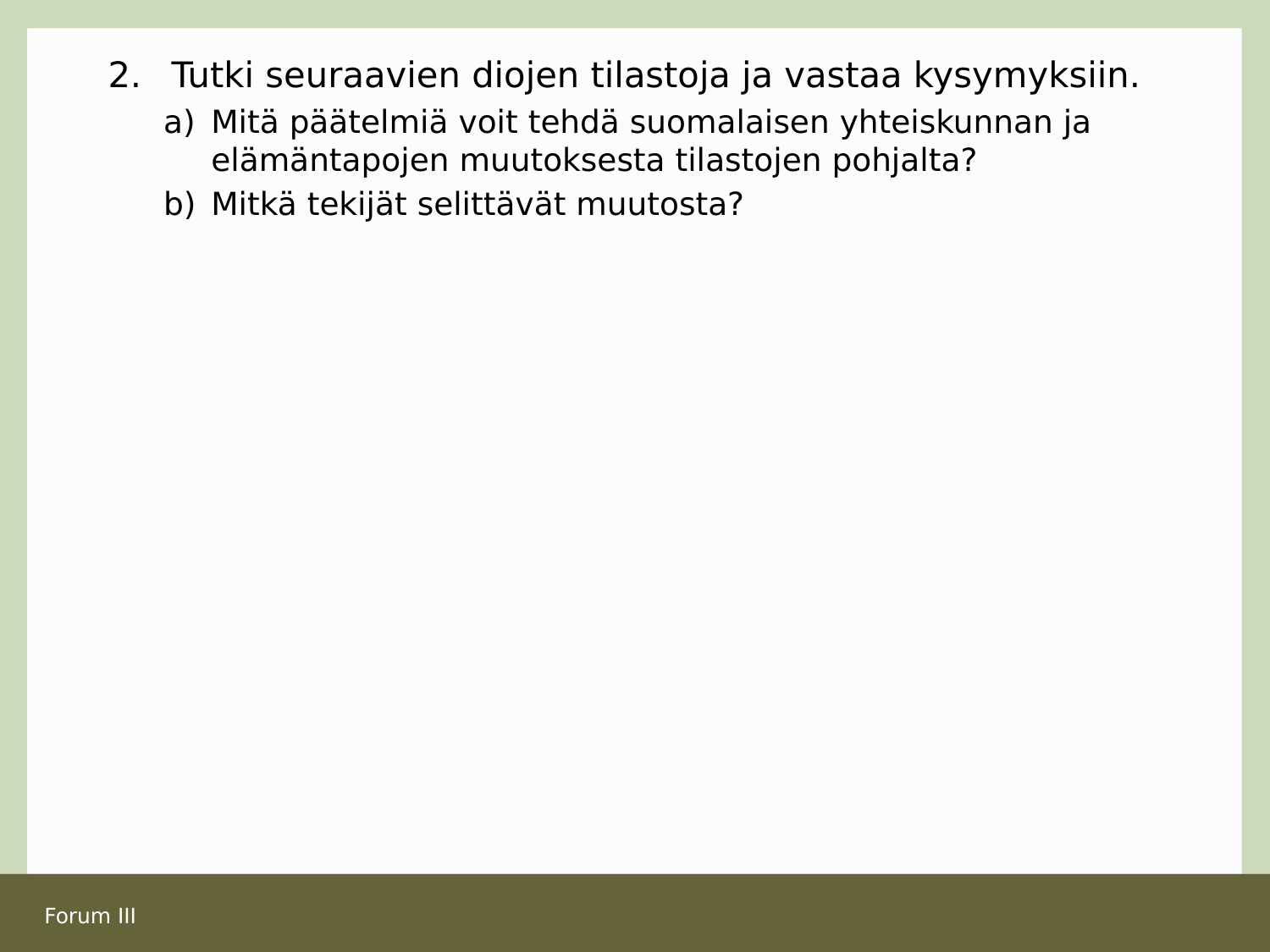

Tutki seuraavien diojen tilastoja ja vastaa kysymyksiin.
Mitä päätelmiä voit tehdä suomalaisen yhteiskunnan ja elämäntapojen muutoksesta tilastojen pohjalta?
Mitkä tekijät selittävät muutosta?